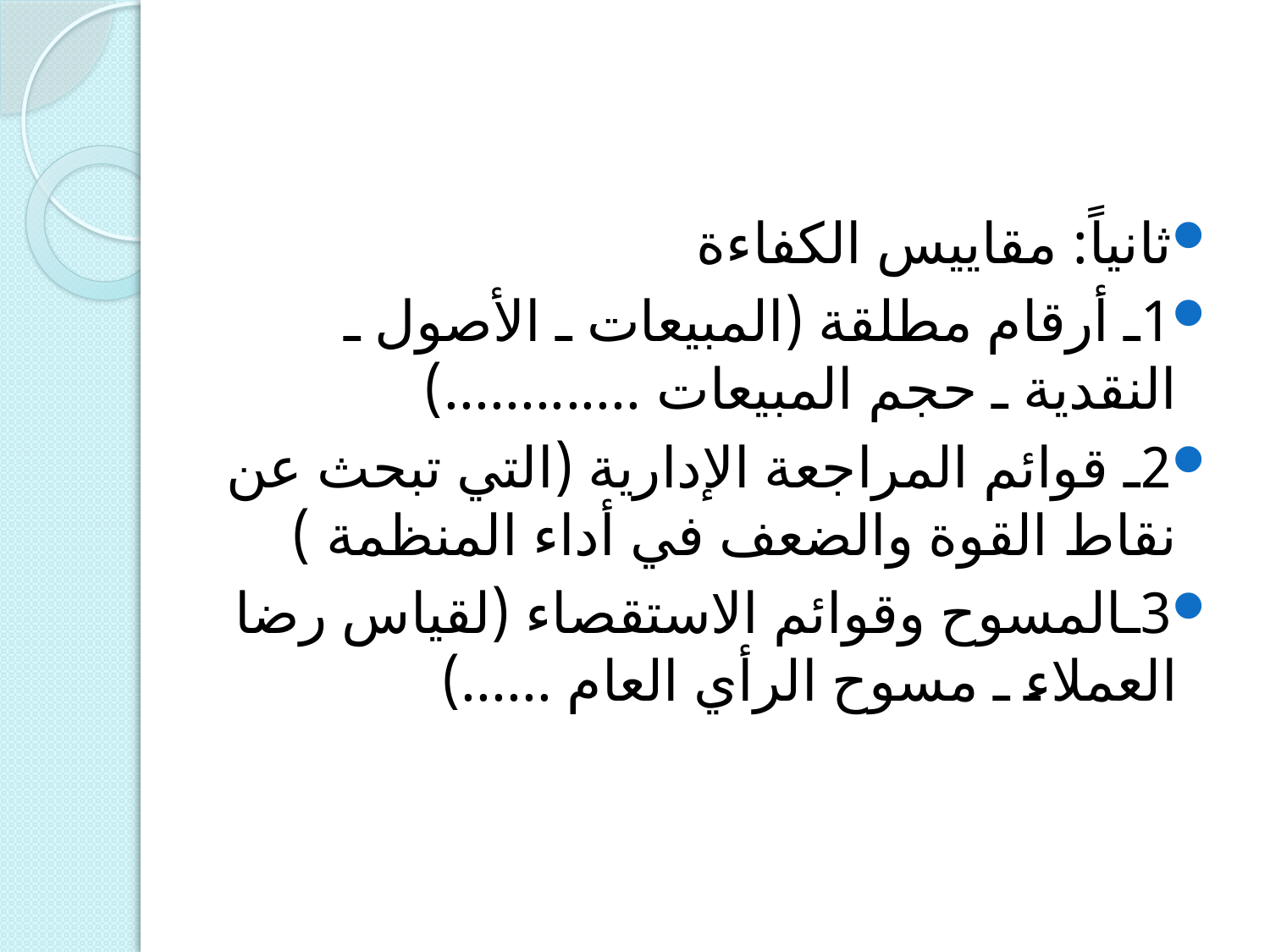

#
ثانياً: مقاييس الكفاءة
1ـ أرقام مطلقة (المبيعات ـ الأصول ـ النقدية ـ حجم المبيعات .............)
2ـ قوائم المراجعة الإدارية (التي تبحث عن نقاط القوة والضعف في أداء المنظمة )
3ـالمسوح وقوائم الاستقصاء (لقياس رضا العملاء ـ مسوح الرأي العام ......)